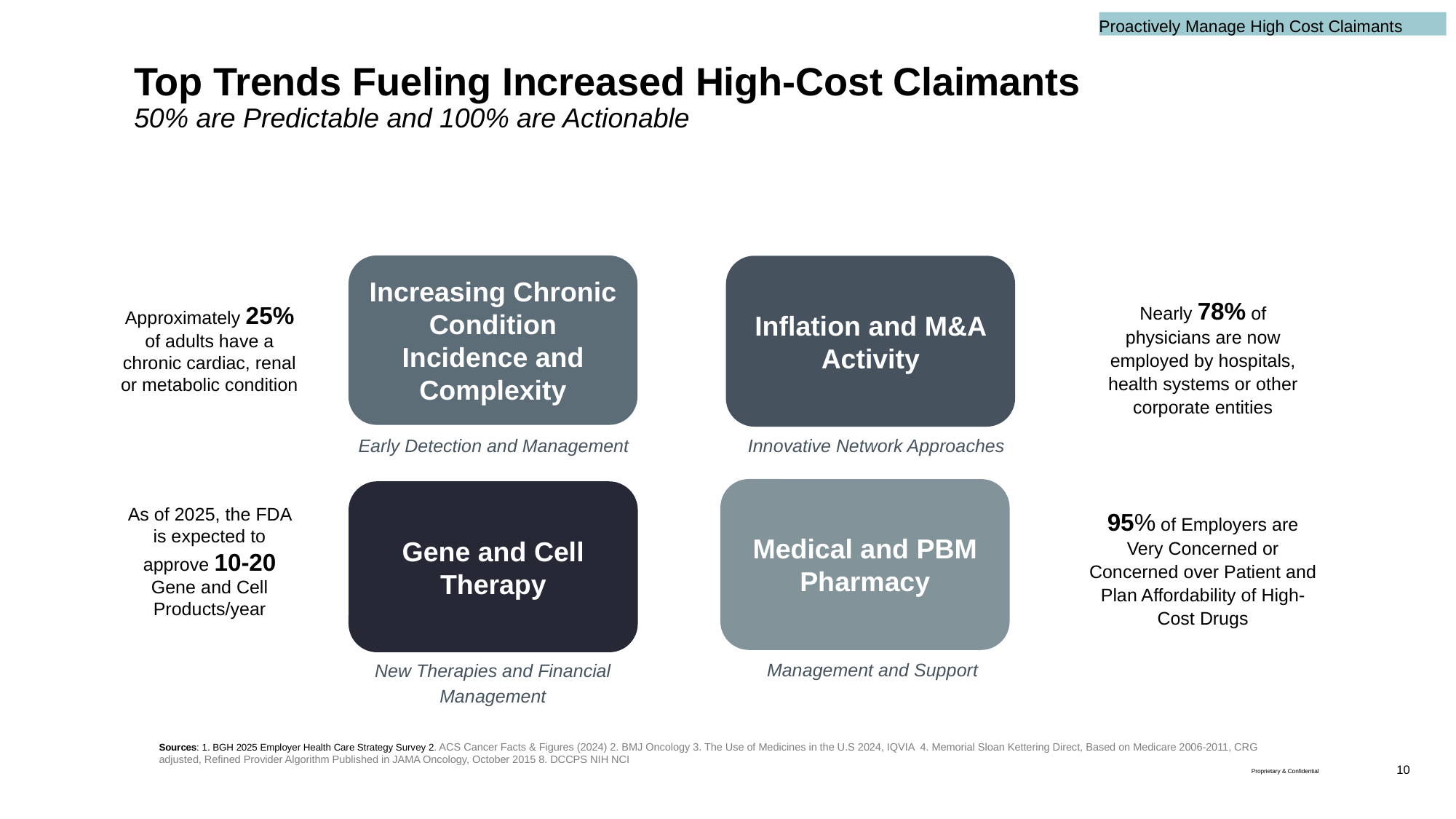

Proactively Manage High Cost Claimants
# Top Trends Fueling Increased High-Cost Claimants
50% are Predictable and 100% are Actionable
Inflation and M&A Activity
Increasing Chronic Condition Incidence and Complexity
Early Detection and Management
Innovative Network Approaches
Medical and PBM Pharmacy
Management and Support
New Therapies and Financial Management
Nearly 78% of physicians are now employed by hospitals, health systems or other corporate entities
Approximately 25% of adults have a chronic cardiac, renal or metabolic condition
Gene and Cell Therapy
As of 2025, the FDA is expected to approve 10-20 Gene and Cell Products/year
95% of Employers are Very Concerned or Concerned over Patient and Plan Affordability of High-Cost Drugs
Sources: 1. BGH 2025 Employer Health Care Strategy Survey 2. ACS Cancer Facts & Figures (2024) 2. BMJ Oncology 3. The Use of Medicines in the U.S 2024, IQVIA  4. Memorial Sloan Kettering Direct, Based on Medicare 2006-2011, CRG adjusted, Refined Provider Algorithm Published in JAMA Oncology, October 2015 8. DCCPS NIH NCI
10
Proprietary & Confidential